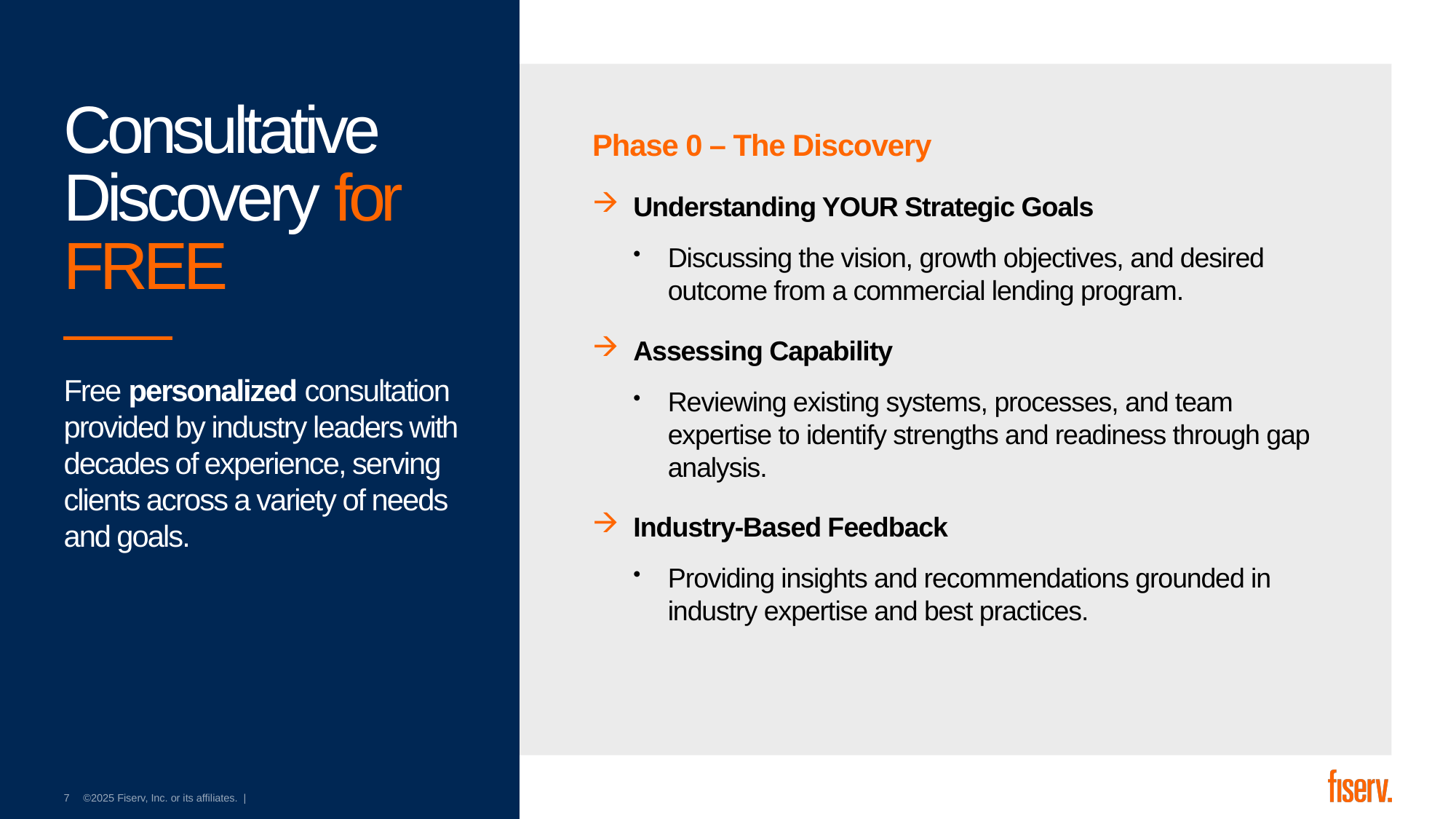

# Consultative Discovery for FREE
Phase 0 – The Discovery
Understanding YOUR Strategic Goals
Discussing the vision, growth objectives, and desired outcome from a commercial lending program.
Assessing Capability
Reviewing existing systems, processes, and team expertise to identify strengths and readiness through gap analysis.
Industry-Based Feedback
Providing insights and recommendations grounded in industry expertise and best practices.

Free personalized consultation provided by industry leaders with decades of experience, serving clients across a variety of needs and goals.